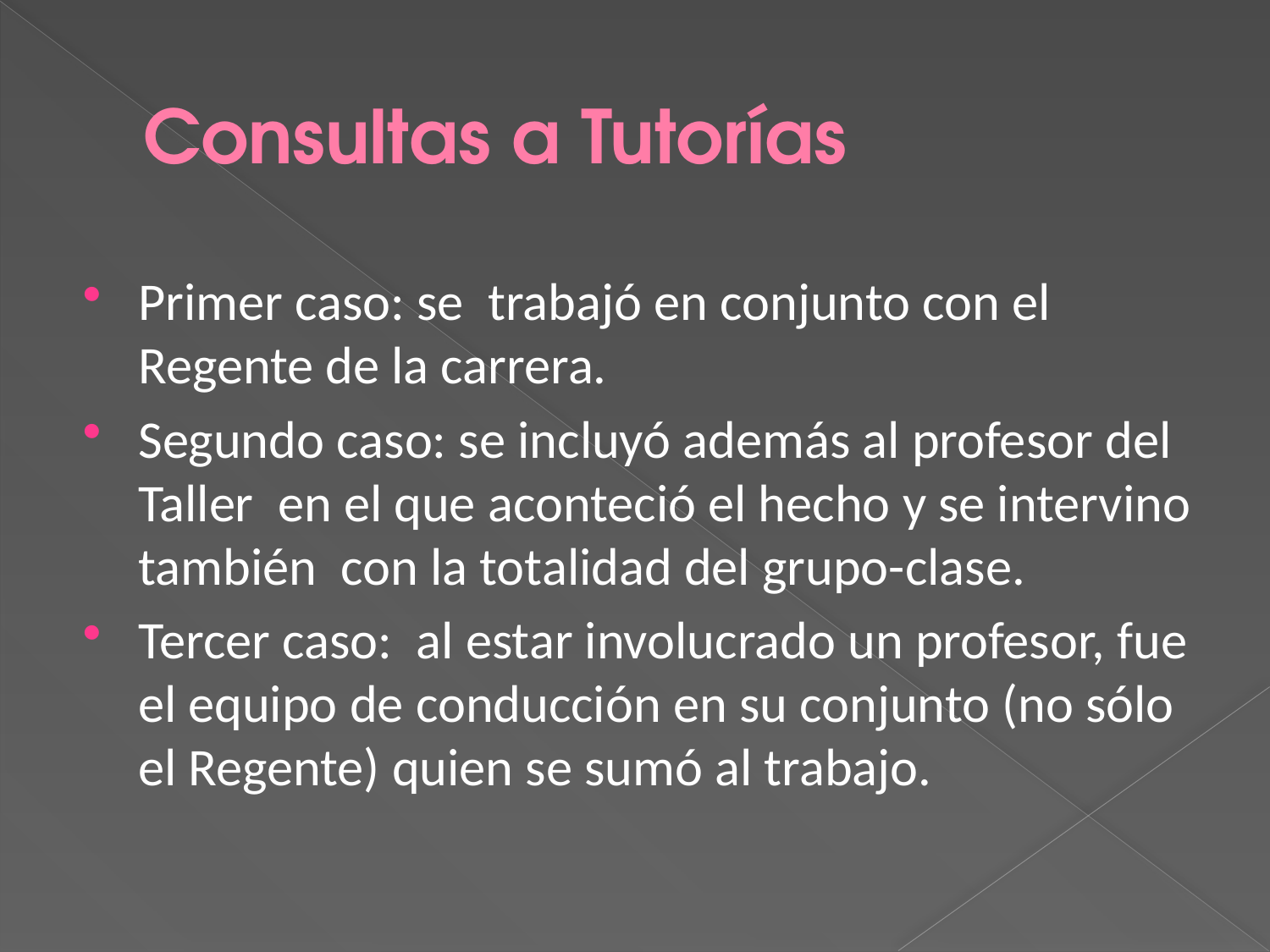

# Consultas a Tutorías
Primer caso: se  trabajó en conjunto con el Regente de la carrera.
Segundo caso: se incluyó además al profesor del Taller  en el que aconteció el hecho y se intervino también  con la totalidad del grupo-clase.
Tercer caso:  al estar involucrado un profesor, fue el equipo de conducción en su conjunto (no sólo el Regente) quien se sumó al trabajo.